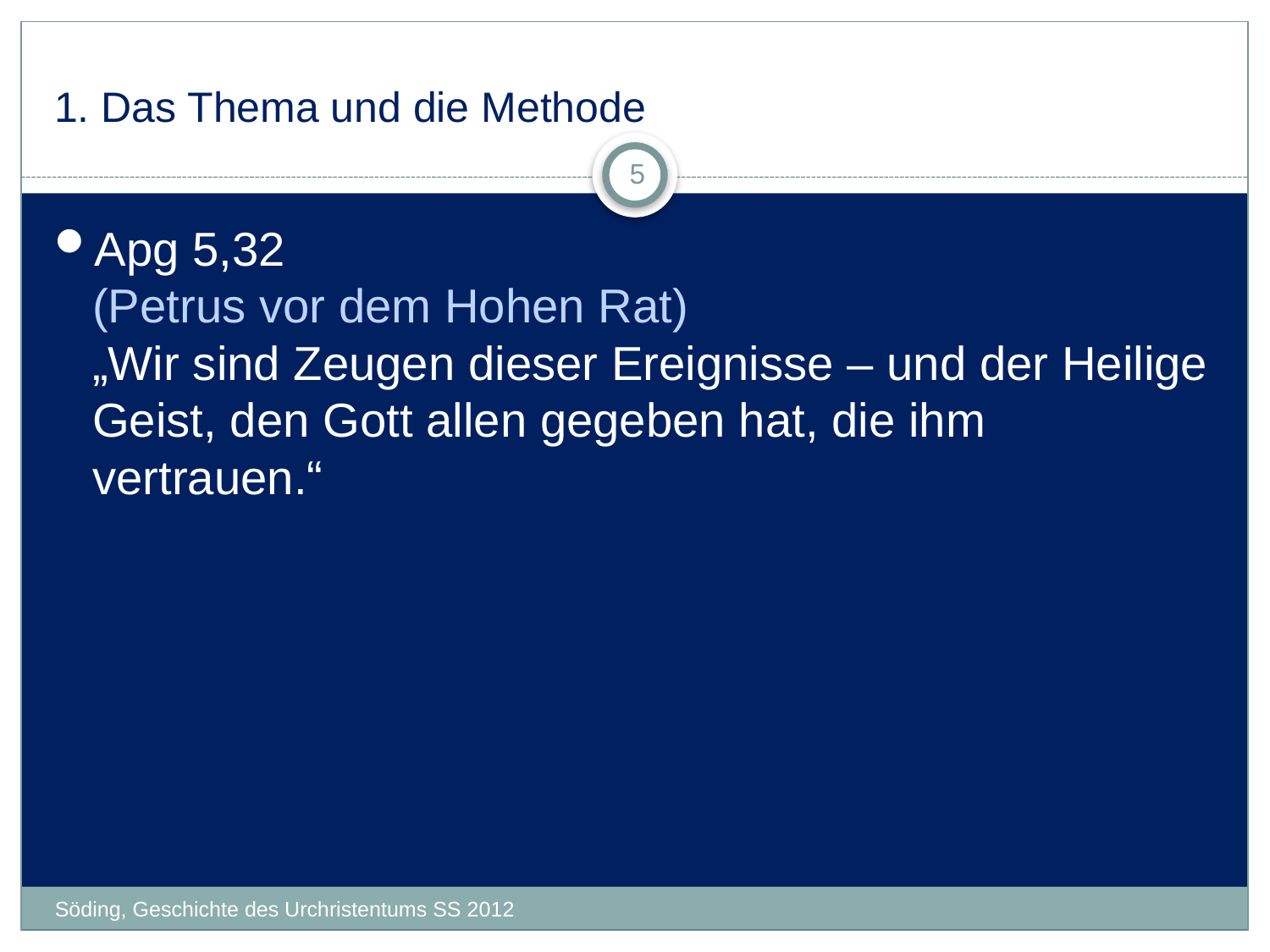

# 1. Das Thema und die Methode
5
Apg 5,32
(Petrus vor dem Hohen Rat)
„Wir sind Zeugen dieser Ereignisse – und der Heilige Geist, den Gott allen gegeben hat, die ihm vertrauen.“
Söding, Geschichte des Urchristentums SS 2012